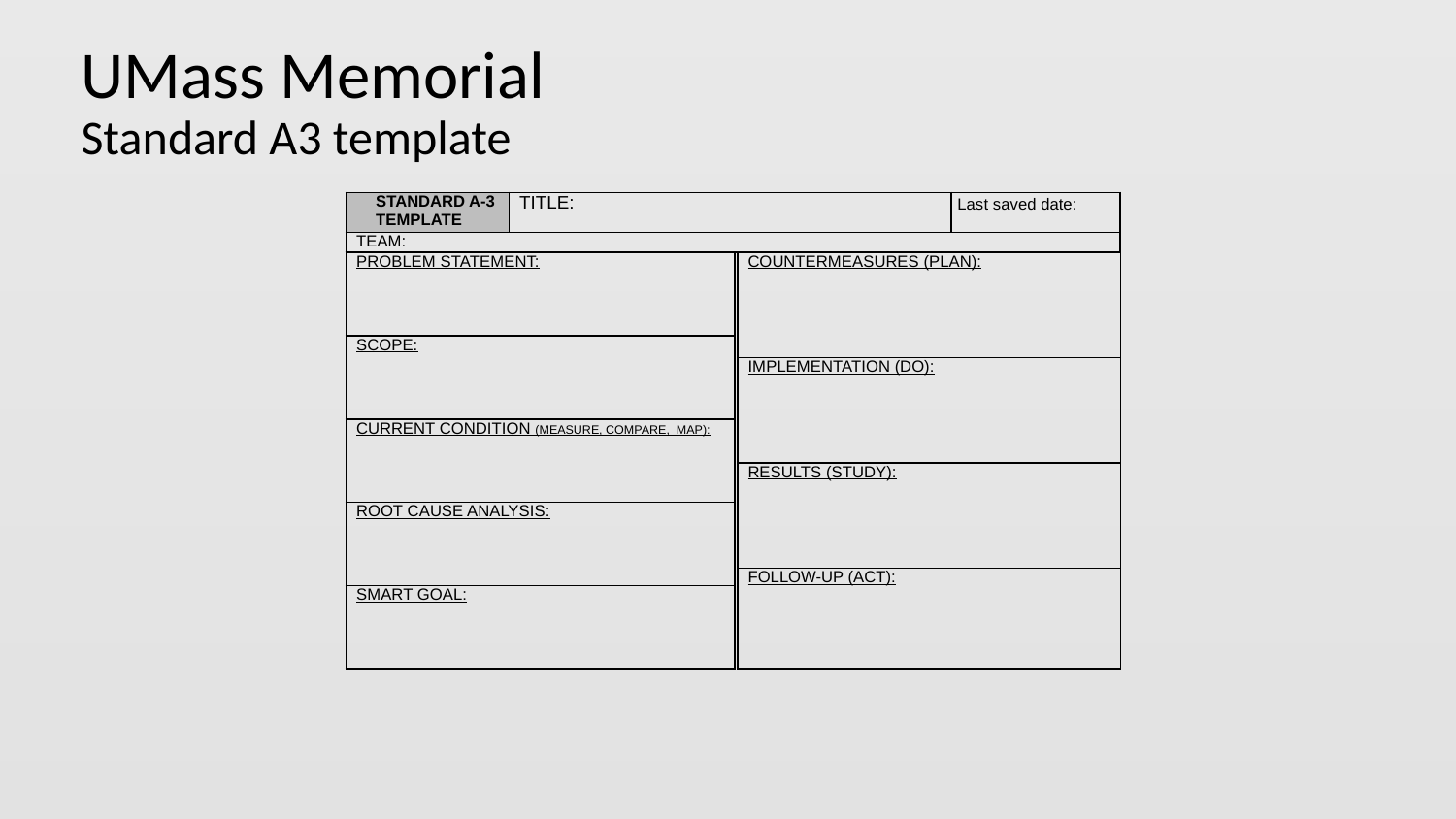

# UMass Memorial Standard A3 template
| STANDARD A-3 TEMPLATE | TITLE: | Last saved date: |
| --- | --- | --- |
| TEAM: |  |  |
| PROBLEM STATEMENT: |
| --- |
| SCOPE: |
| CURRENT CONDITION (MEASURE, COMPARE, MAP): |
| ROOT CAUSE ANALYSIS: |
| SMART GOAL: |
| COUNTERMEASURES (PLAN): |
| --- |
| IMPLEMENTATION (DO): |
| RESULTS (STUDY): |
| FOLLOW-UP (ACT): |